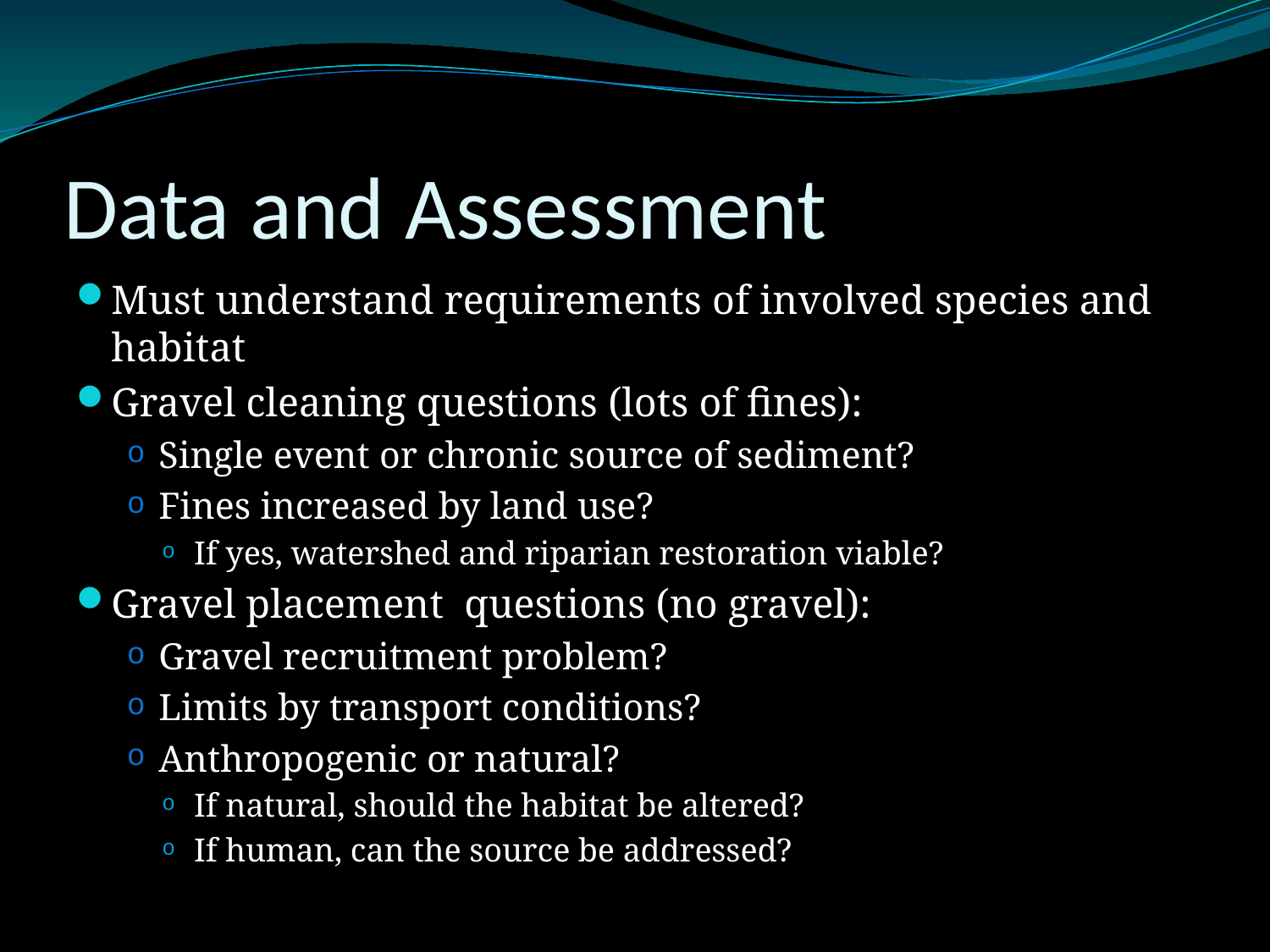

# Data and Assessment
Must understand requirements of involved species and habitat
Gravel cleaning questions (lots of fines):
Single event or chronic source of sediment?
Fines increased by land use?
If yes, watershed and riparian restoration viable?
Gravel placement  questions (no gravel):
Gravel recruitment problem?
Limits by transport conditions?
Anthropogenic or natural?
If natural, should the habitat be altered?
If human, can the source be addressed?